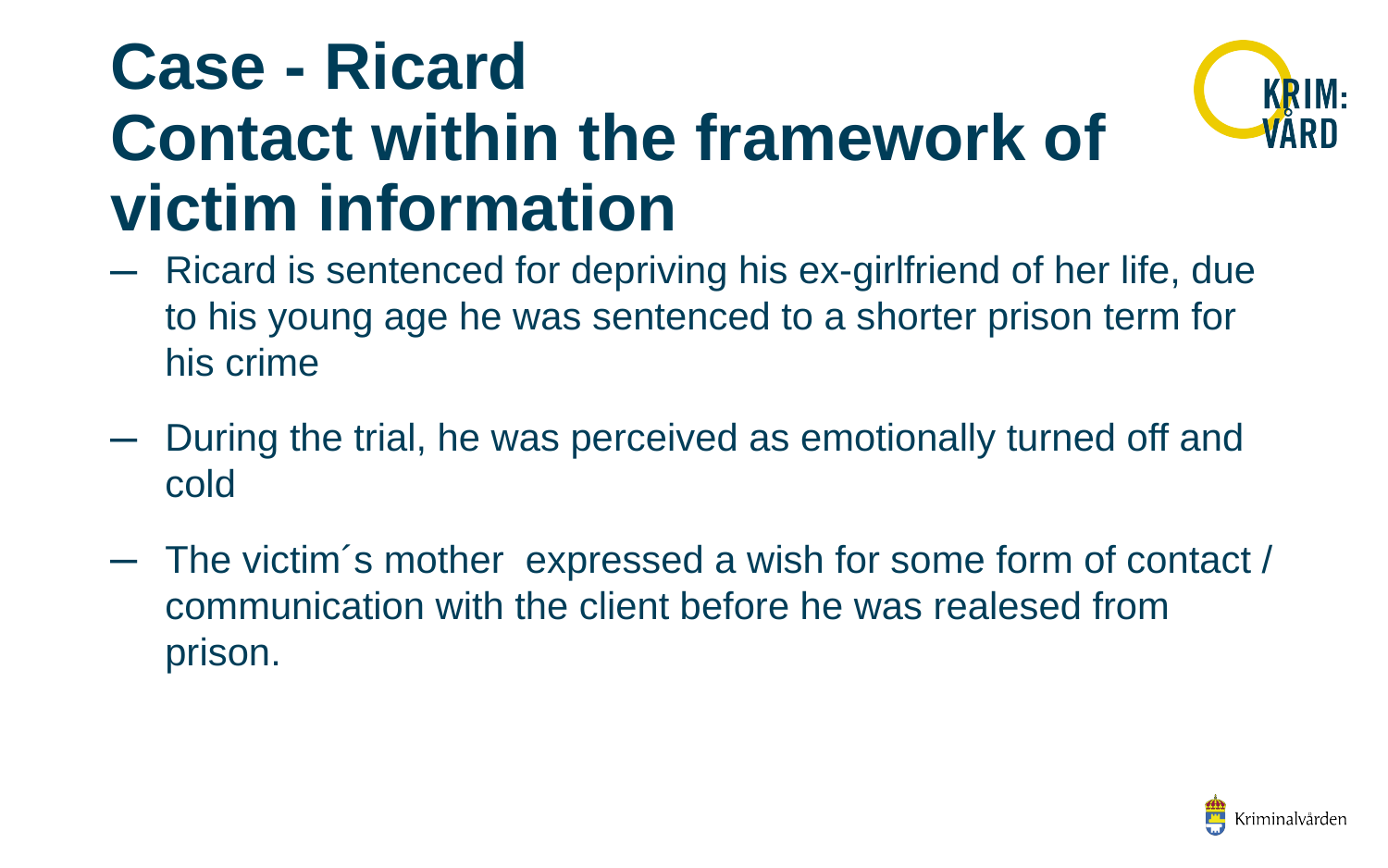

# Case - Ricard Contact within the framework of victim information
Ricard is sentenced for depriving his ex-girlfriend of her life, due to his young age he was sentenced to a shorter prison term for his crime
During the trial, he was perceived as emotionally turned off and cold
The victim´s mother  expressed a wish for some form of contact / communication with the client before he was realesed from prison.